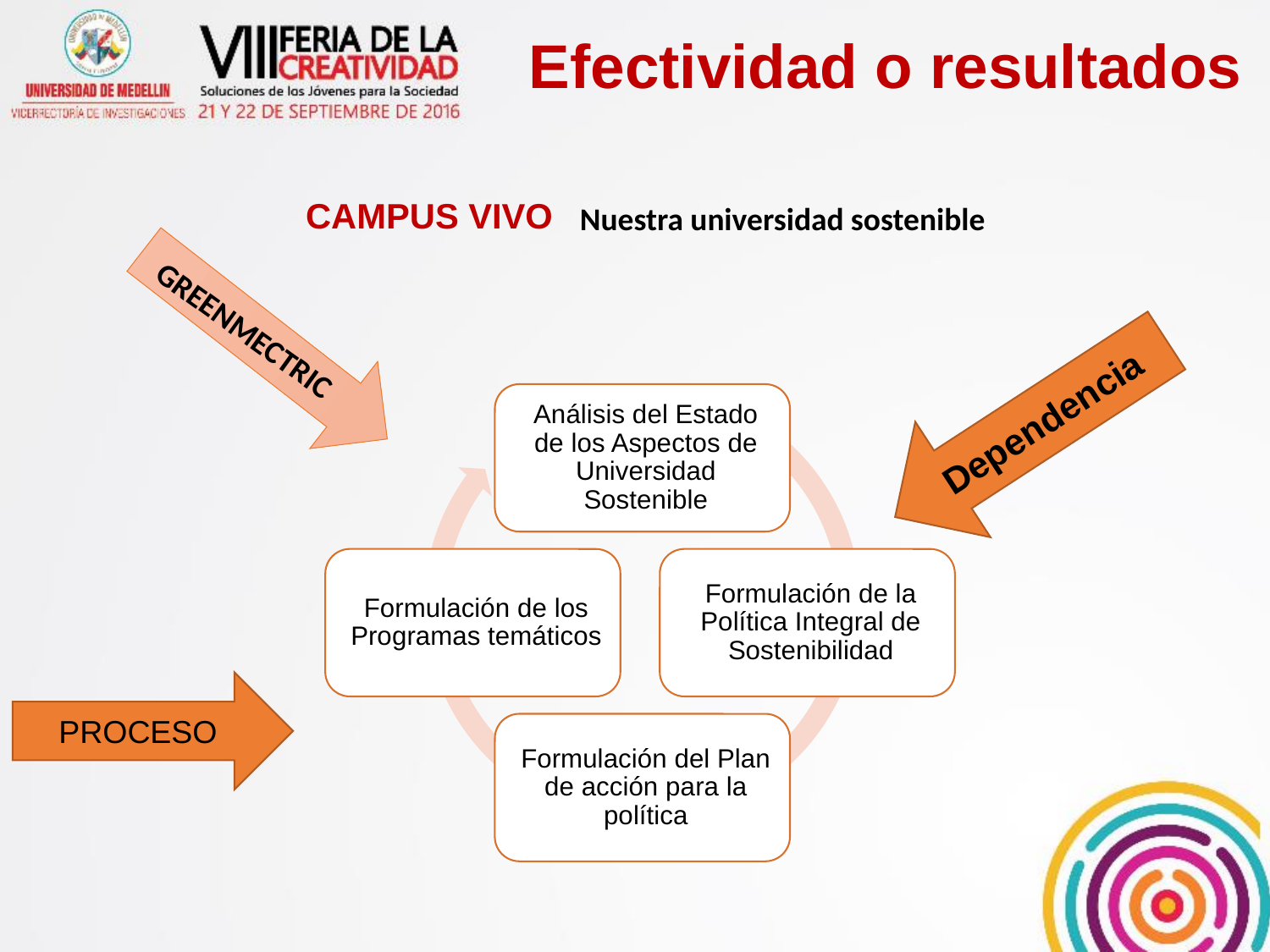

Efectividad o resultados
CAMPUS VIVO

Nuestra universidad sostenible
Dependencia
GREENMECTRIC
Análisis del Estado de los Aspectos de Universidad Sostenible
Formulación de la Política Integral de Sostenibilidad
Formulación del Plan de acción para la política
Formulación de los Programas temáticos
PROCESO